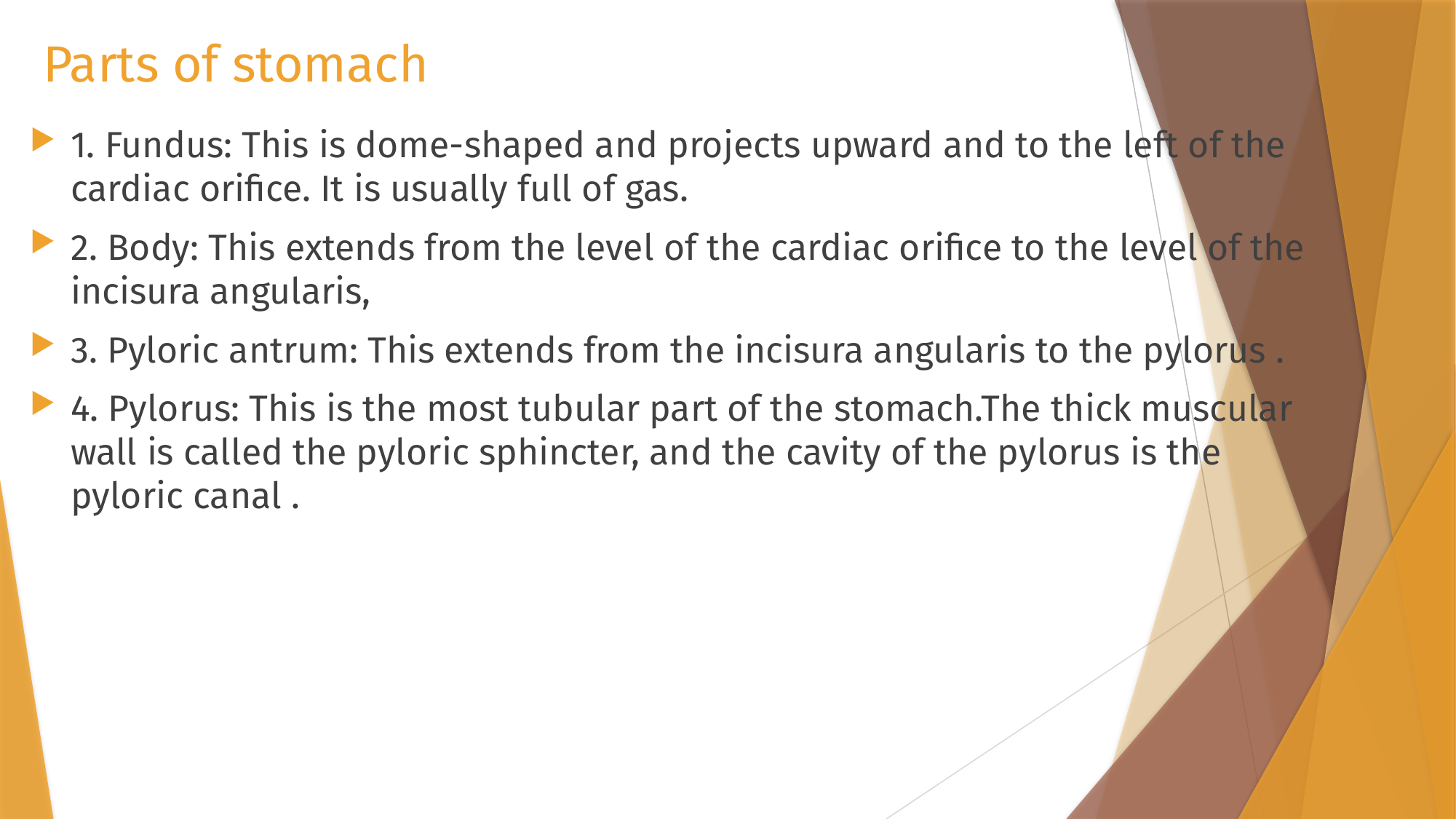

# Parts of stomach
1. Fundus: This is dome-shaped and projects upward and to the left of the cardiac orifice. It is usually full of gas.
2. Body: This extends from the level of the cardiac orifice to the level of the incisura angularis,
3. Pyloric antrum: This extends from the incisura angularis to the pylorus .
4. Pylorus: This is the most tubular part of the stomach.The thick muscular wall is called the pyloric sphincter, and the cavity of the pylorus is the pyloric canal .